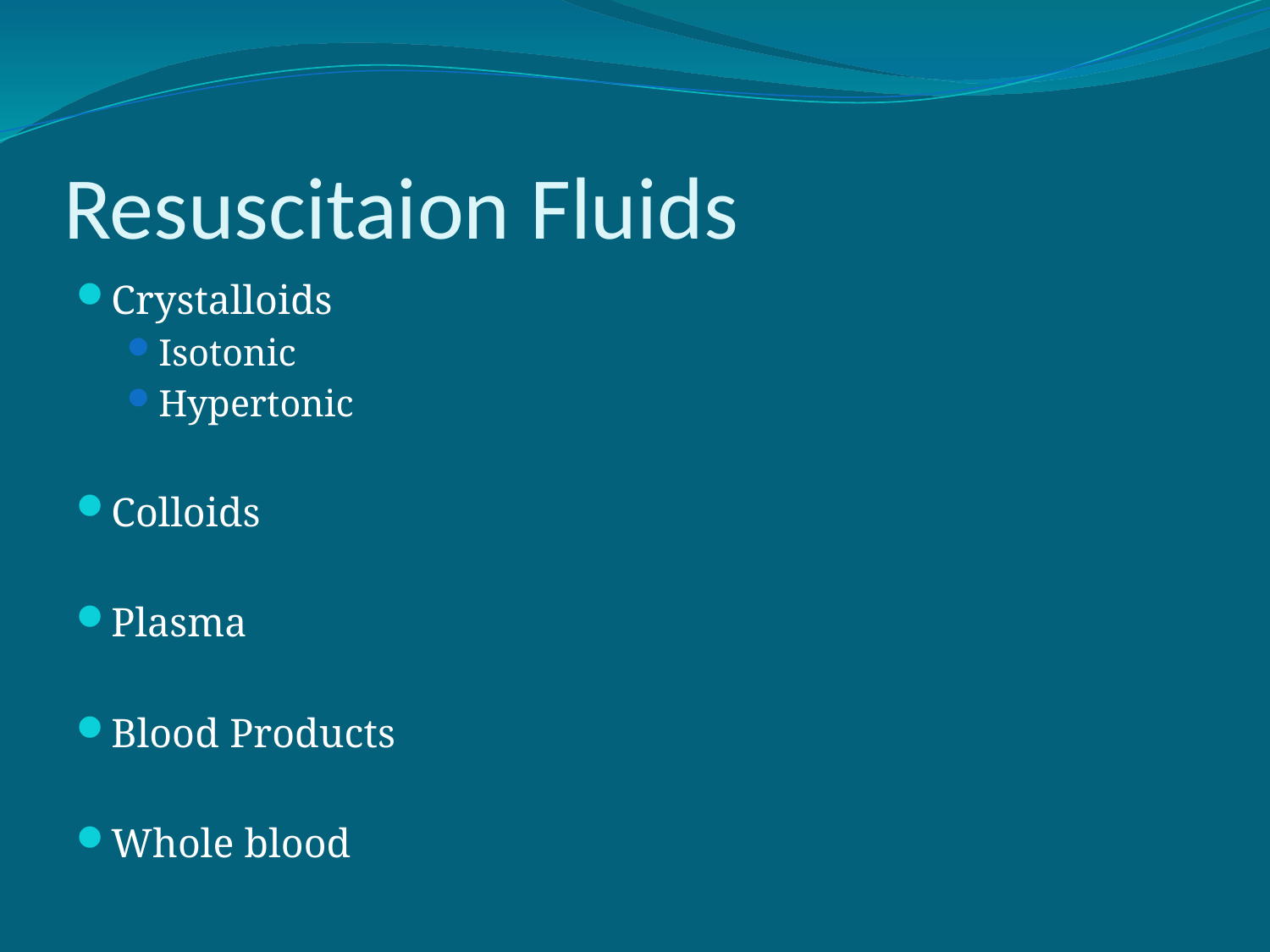

# Resuscitaion Fluids
Crystalloids
Isotonic
Hypertonic

Colloids

Plasma

Blood Products

Whole blood